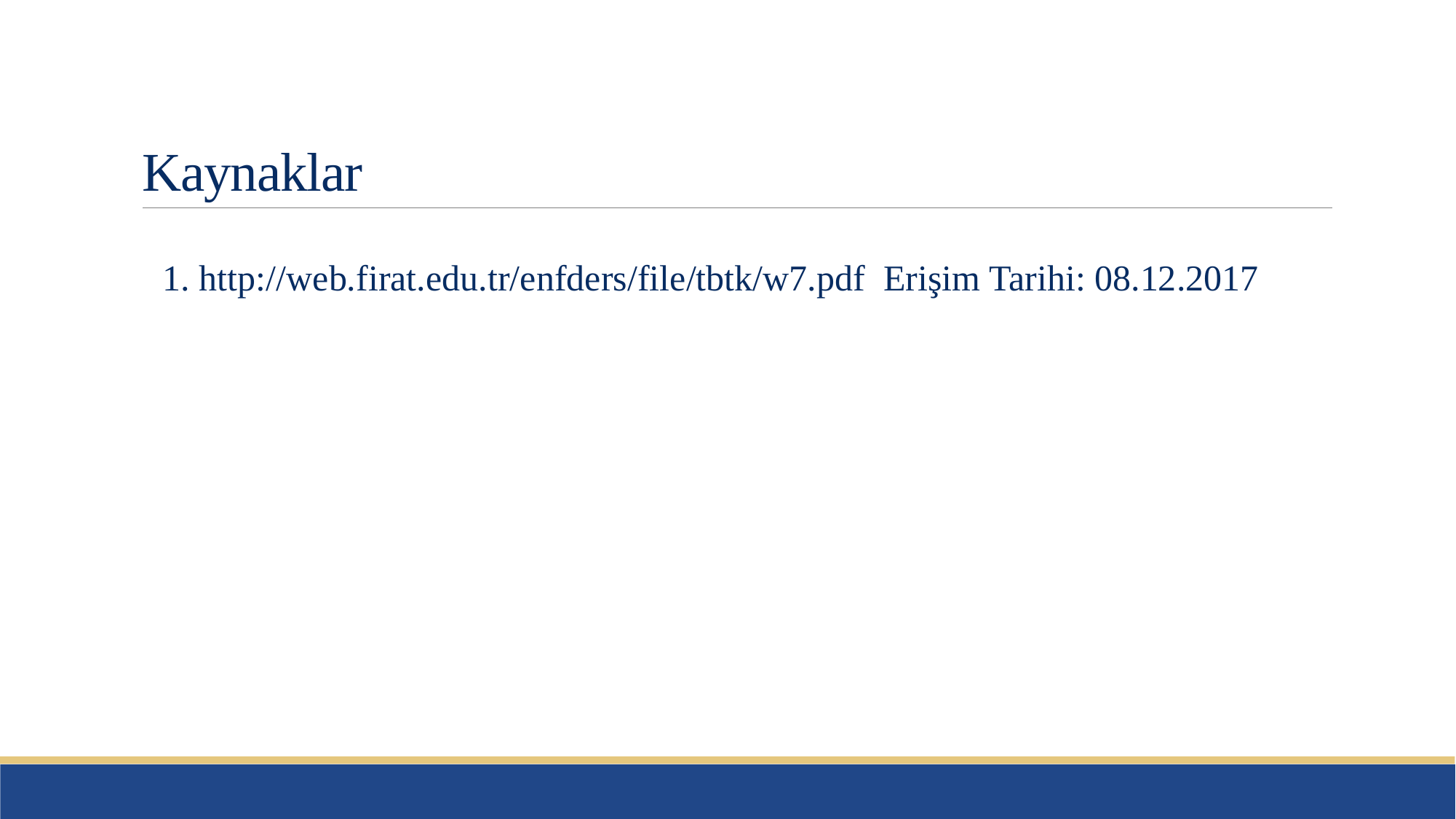

# Kaynaklar
1. http://web.firat.edu.tr/enfders/file/tbtk/w7.pdf  Erişim Tarihi: 08.12.2017